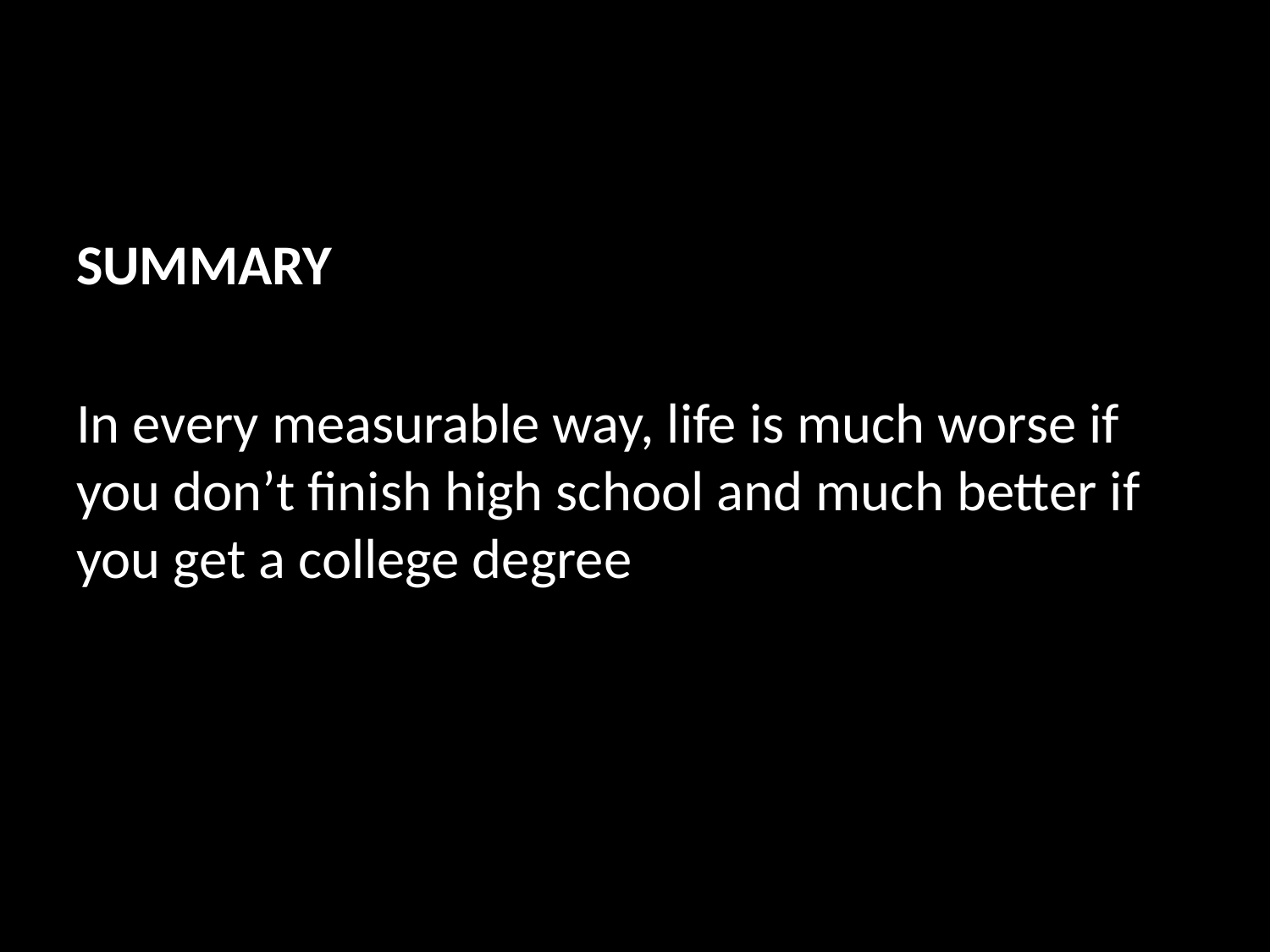

SUMMARY

In every measurable way, life is much worse if you don’t finish high school and much better if you get a college degree